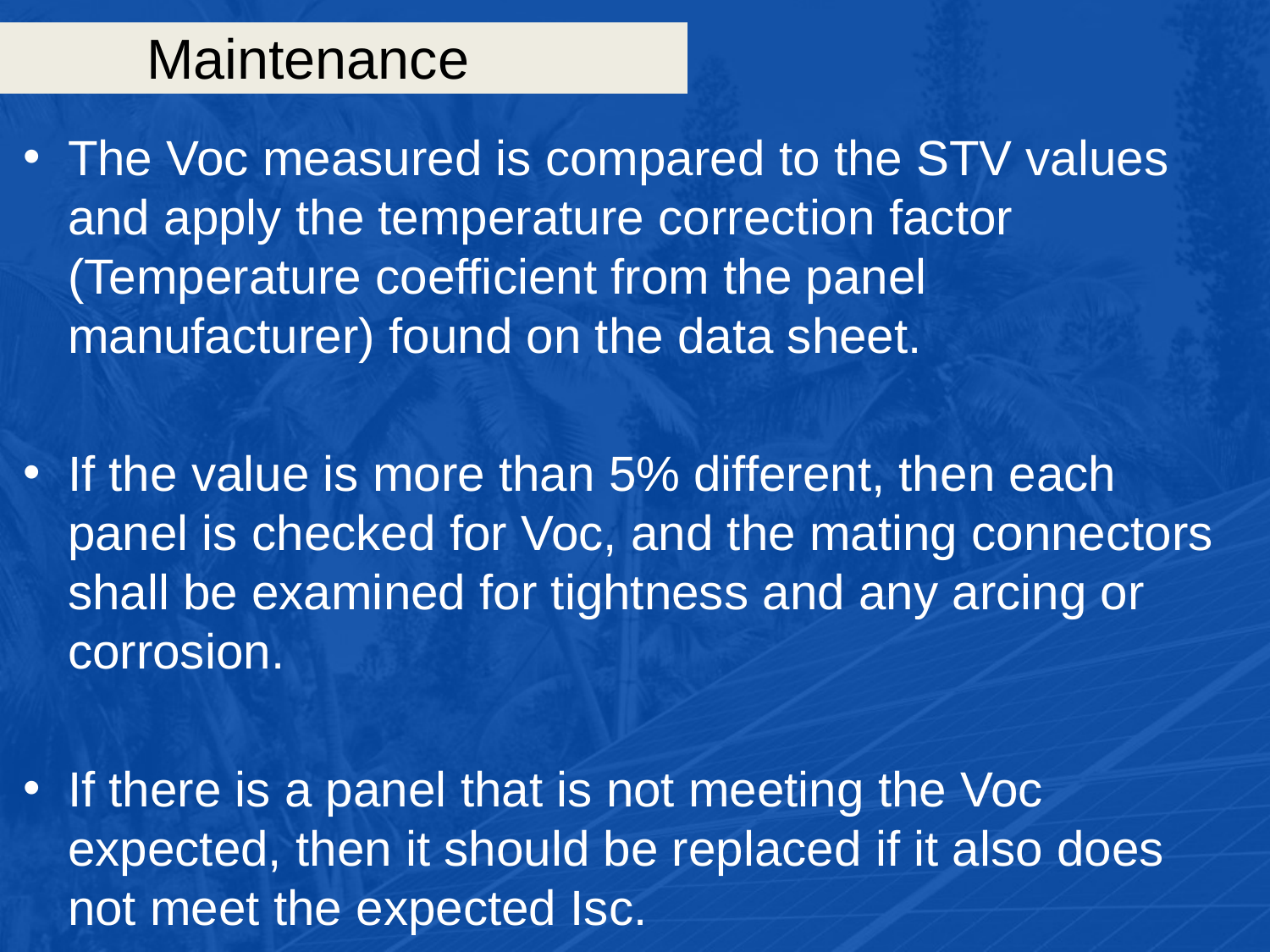

# Maintenance
The Voc measured is compared to the STV values and apply the temperature correction factor (Temperature coefficient from the panel manufacturer) found on the data sheet.

If the value is more than 5% different, then each panel is checked for Voc, and the mating connectors shall be examined for tightness and any arcing or corrosion.

If there is a panel that is not meeting the Voc expected, then it should be replaced if it also does not meet the expected Isc.